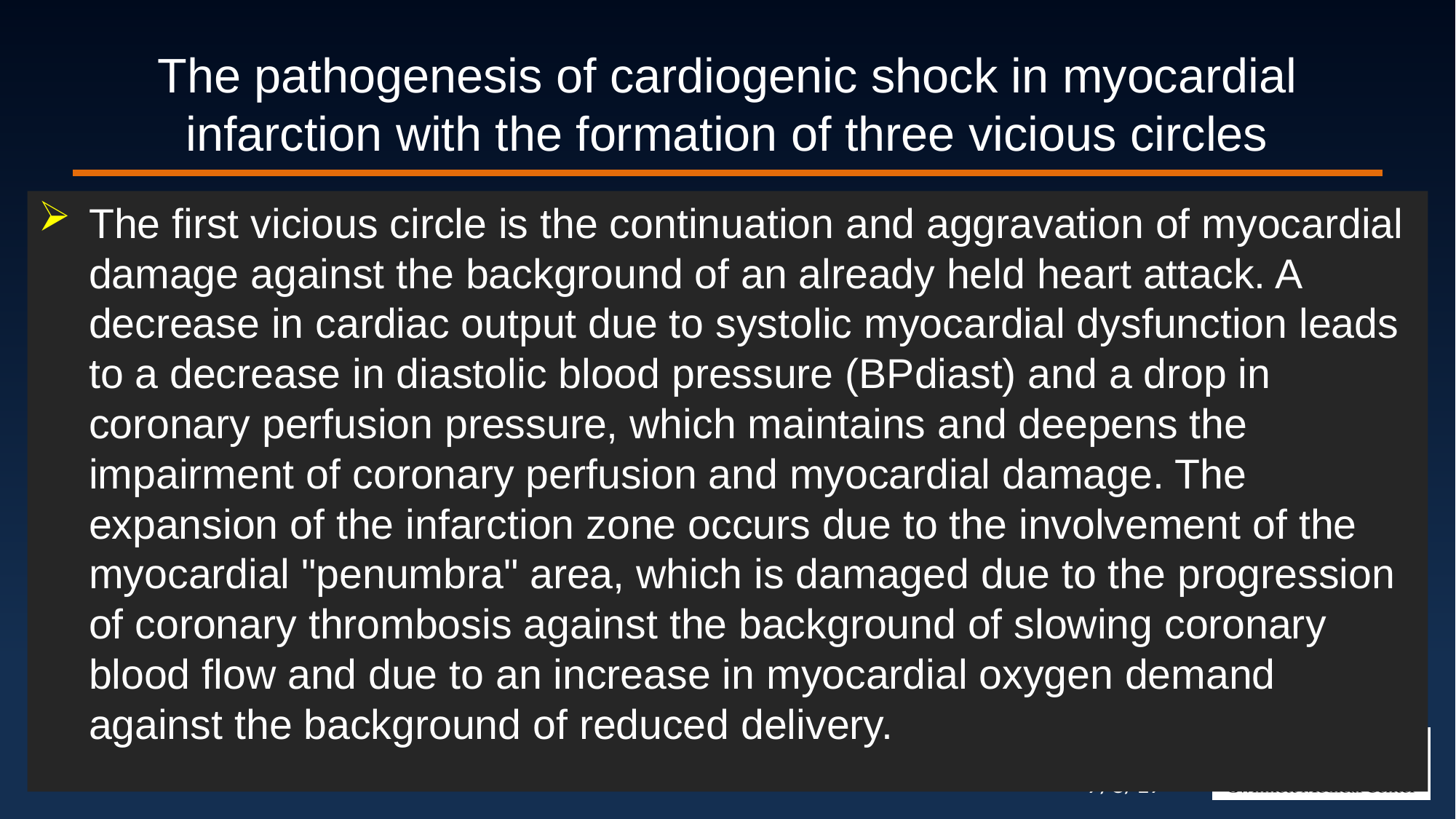

# The pathogenesis of cardiogenic shock in myocardial infarction with the formation of three vicious circles
The first vicious circle is the continuation and aggravation of myocardial damage against the background of an already held heart attack. A decrease in cardiac output due to systolic myocardial dysfunction leads to a decrease in diastolic blood pressure (BPdiast) and a drop in coronary perfusion pressure, which maintains and deepens the impairment of coronary perfusion and myocardial damage. The expansion of the infarction zone occurs due to the involvement of the myocardial "penumbra" area, which is damaged due to the progression of coronary thrombosis against the background of slowing coronary blood flow and due to an increase in myocardial oxygen demand against the background of reduced delivery.